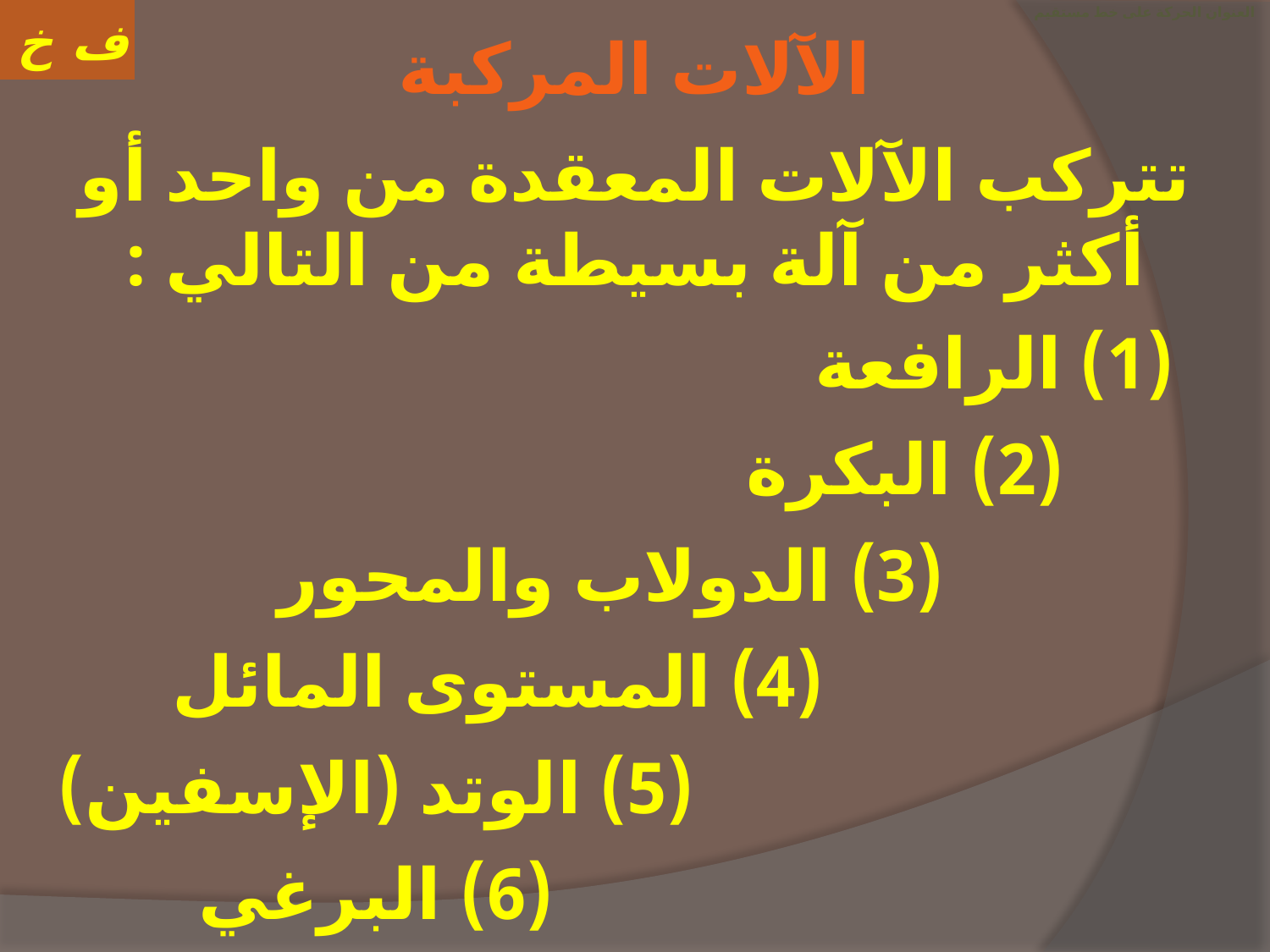

# العنوان الحركة على خط مستقيم
الآلات المركبة
تتركب الآلات المعقدة من واحد أو أكثر من آلة بسيطة من التالي :
(1) الرافعة
(2) البكرة
(3) الدولاب والمحور
(4) المستوى المائل
(5) الوتد (الإسفين)
(6) البرغي